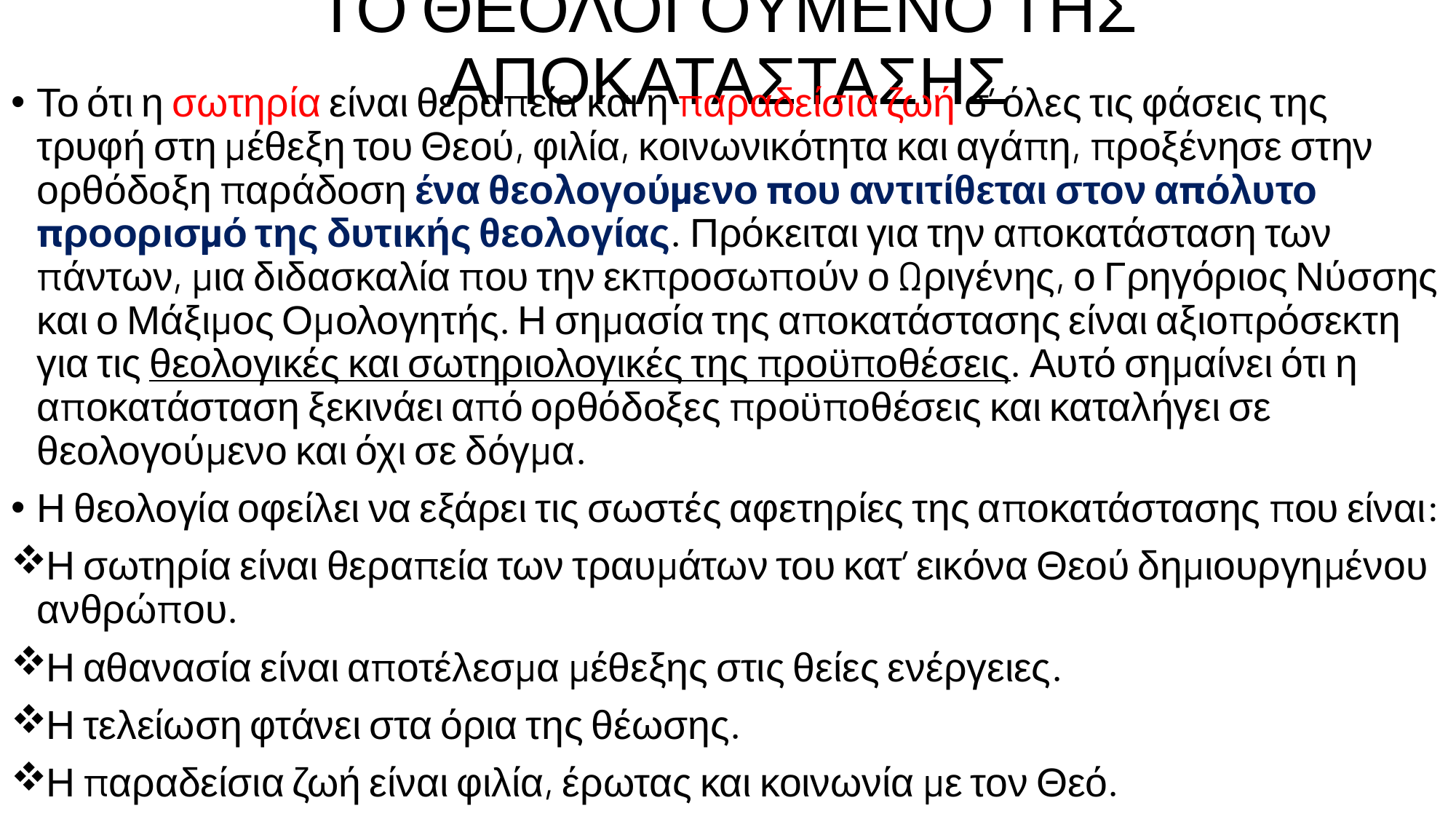

# ΤΟ ΘΕΟΛΟΓΟΥΜΕΝΟ ΤΗΣ ΑΠΟΚΑΤΑΣΤΑΣΗΣ
Το ότι η σωτηρία είναι θεραπεία και η παραδείσια ζωή σ’ όλες τις φάσεις της τρυφή στη μέθεξη του Θεού, φιλία, κοινωνικότητα και αγάπη, προξένησε στην ορθόδοξη παράδοση ένα θεολογούμενο που αντιτίθεται στον απόλυτο προορισμό της δυτικής θεολογίας. Πρόκειται για την αποκατάσταση των πάντων, μια διδασκαλία που την εκπροσωπούν ο Ωριγένης, ο Γρηγόριος Νύσσης και ο Μάξιμος Ομολογητής. Η σημασία της αποκατάστασης είναι αξιοπρόσεκτη για τις θεολογικές και σωτηριολογικές της προϋποθέσεις. Αυτό σημαίνει ότι η αποκατάσταση ξεκινάει από ορθόδοξες προϋποθέσεις και καταλήγει σε θεολογούμενο και όχι σε δόγμα.
Η θεολογία οφείλει να εξάρει τις σωστές αφετηρίες της αποκατάστασης που είναι:
Η σωτηρία είναι θεραπεία των τραυμάτων του κατ’ εικόνα Θεού δημιουργημένου ανθρώπου.
Η αθανασία είναι αποτέλεσμα μέθεξης στις θείες ενέργειες.
Η τελείωση φτάνει στα όρια της θέωσης.
Η παραδείσια ζωή είναι φιλία, έρωτας και κοινωνία με τον Θεό.